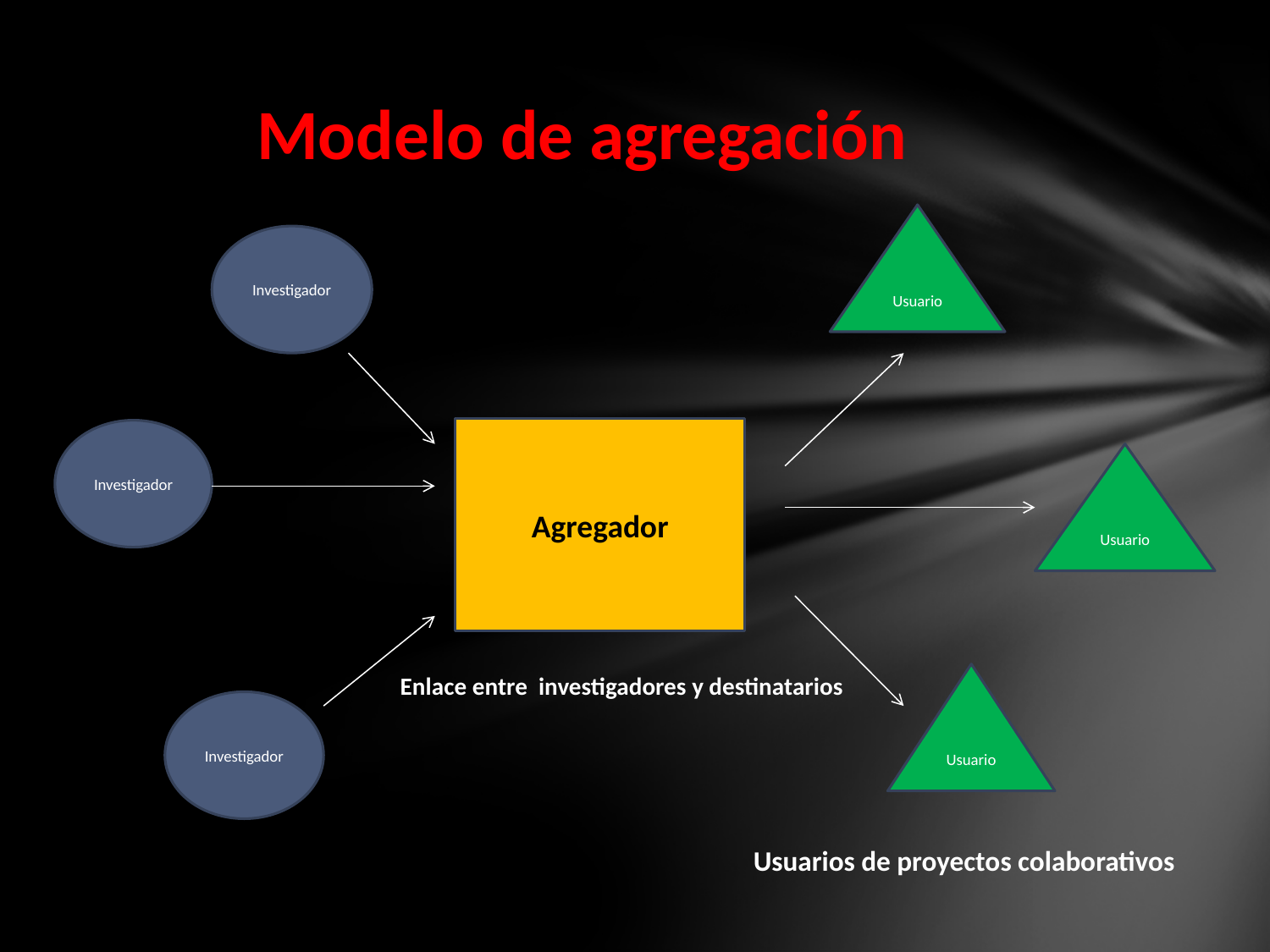

# Modelo de agregación

Usuario
Investigador
Agregador
Investigador
Usuario
Enlace entre  investigadores y destinatarios
Usuario
Investigador
Usuarios de proyectos colaborativos